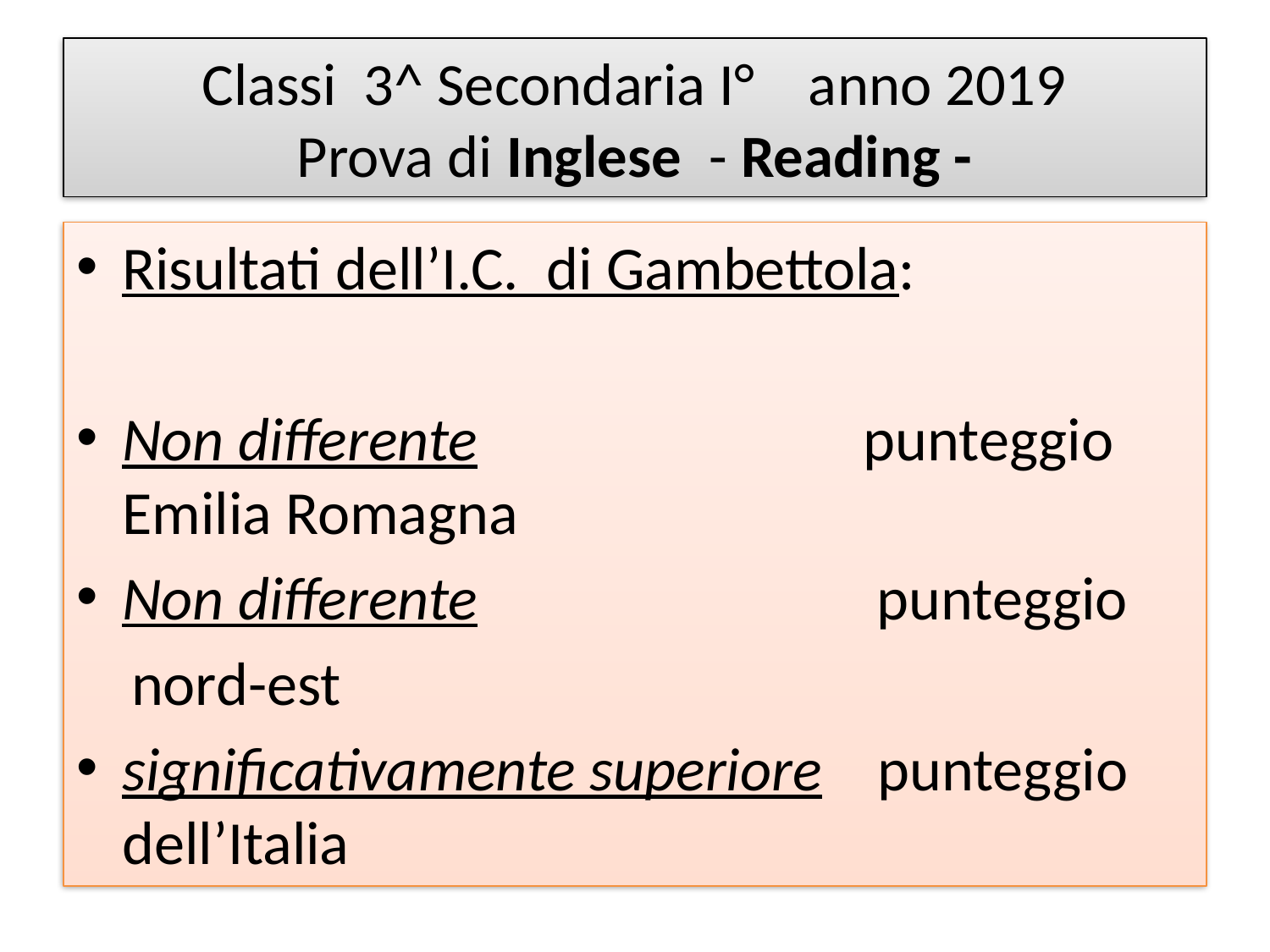

# Classi  3^ Secondaria I°    anno 2019 Prova di Inglese  - Reading -
Risultati dell’I.C.  di Gambettola:

Non differente                            punteggio Emilia Romagna
Non differente                             punteggio
    nord-est
significativamente superiore    punteggio dell’Italia